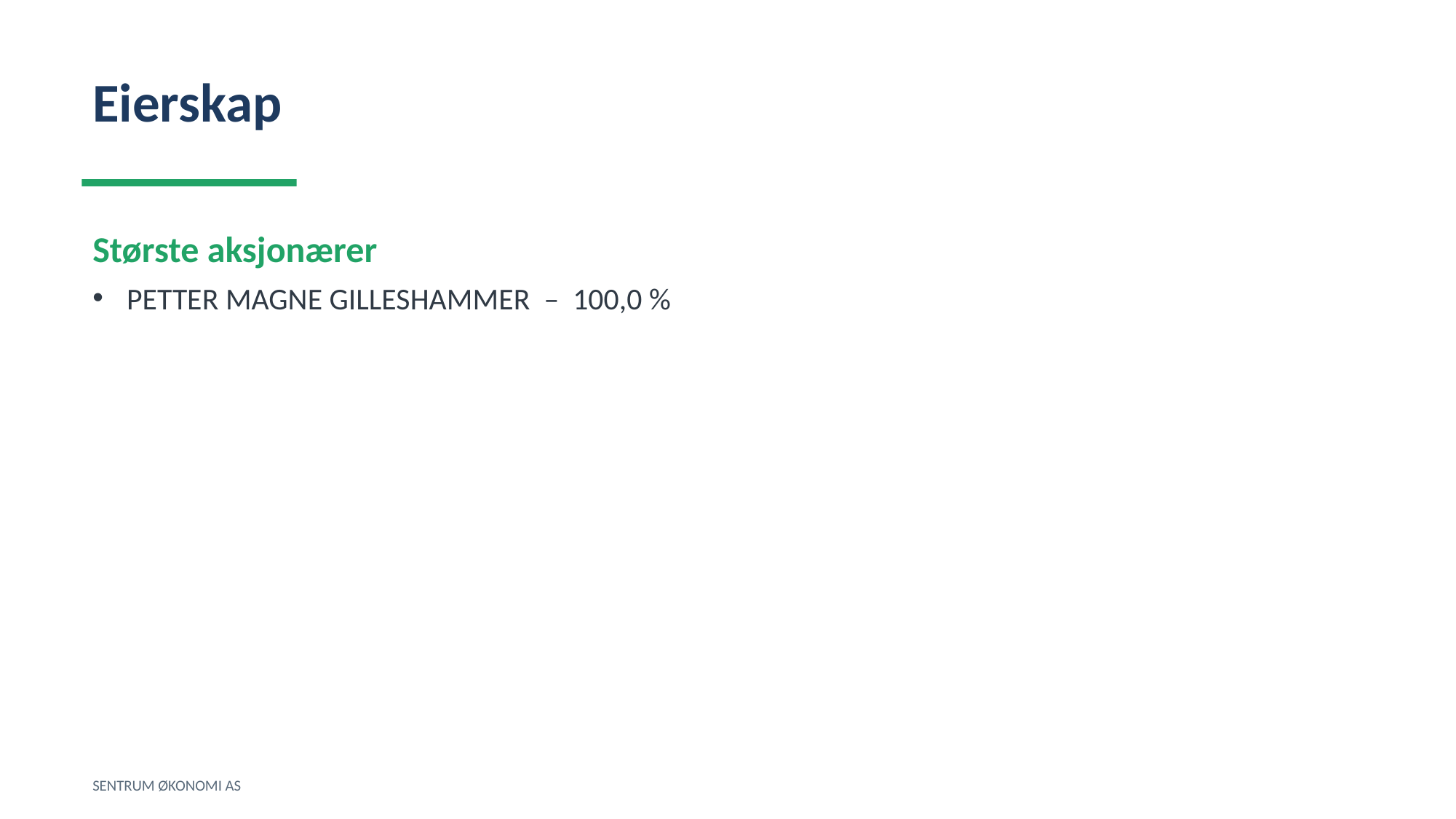

Eierskap

Største aksjonærer
PETTER MAGNE GILLESHAMMER  –  100,0 %
SENTRUM ØKONOMI AS